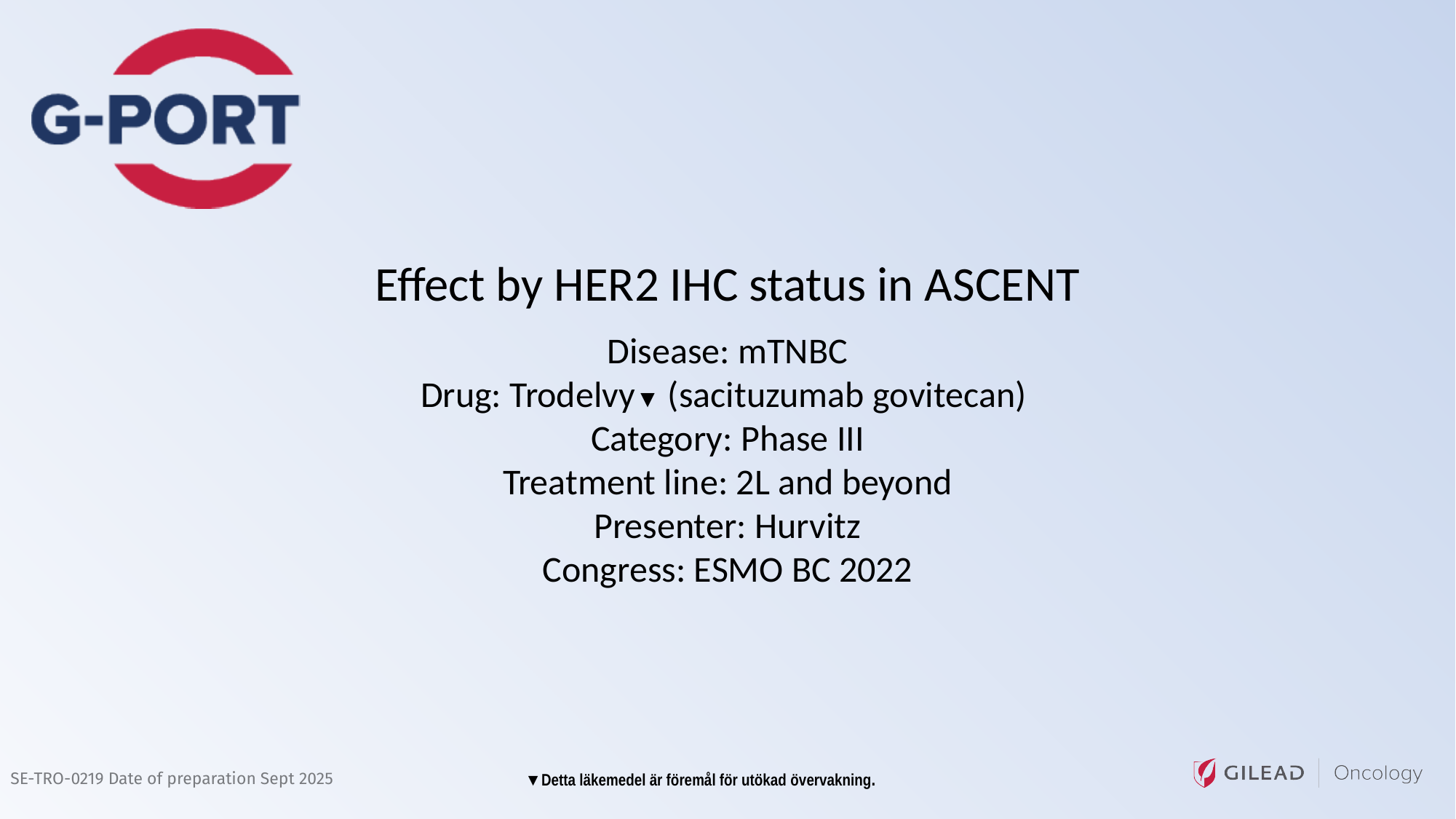

Effect by HER2 IHC status in ASCENT

Disease: mTNBC
Drug: Trodelvy▼ (sacituzumab govitecan)
Category: Phase III
Treatment line: 2L and beyond
Presenter: Hurvitz
Congress: ESMO BC 2022

SE-TRO-0219 Date of preparation Sept 2025
▼Detta läkemedel är föremål för utökad övervakning.